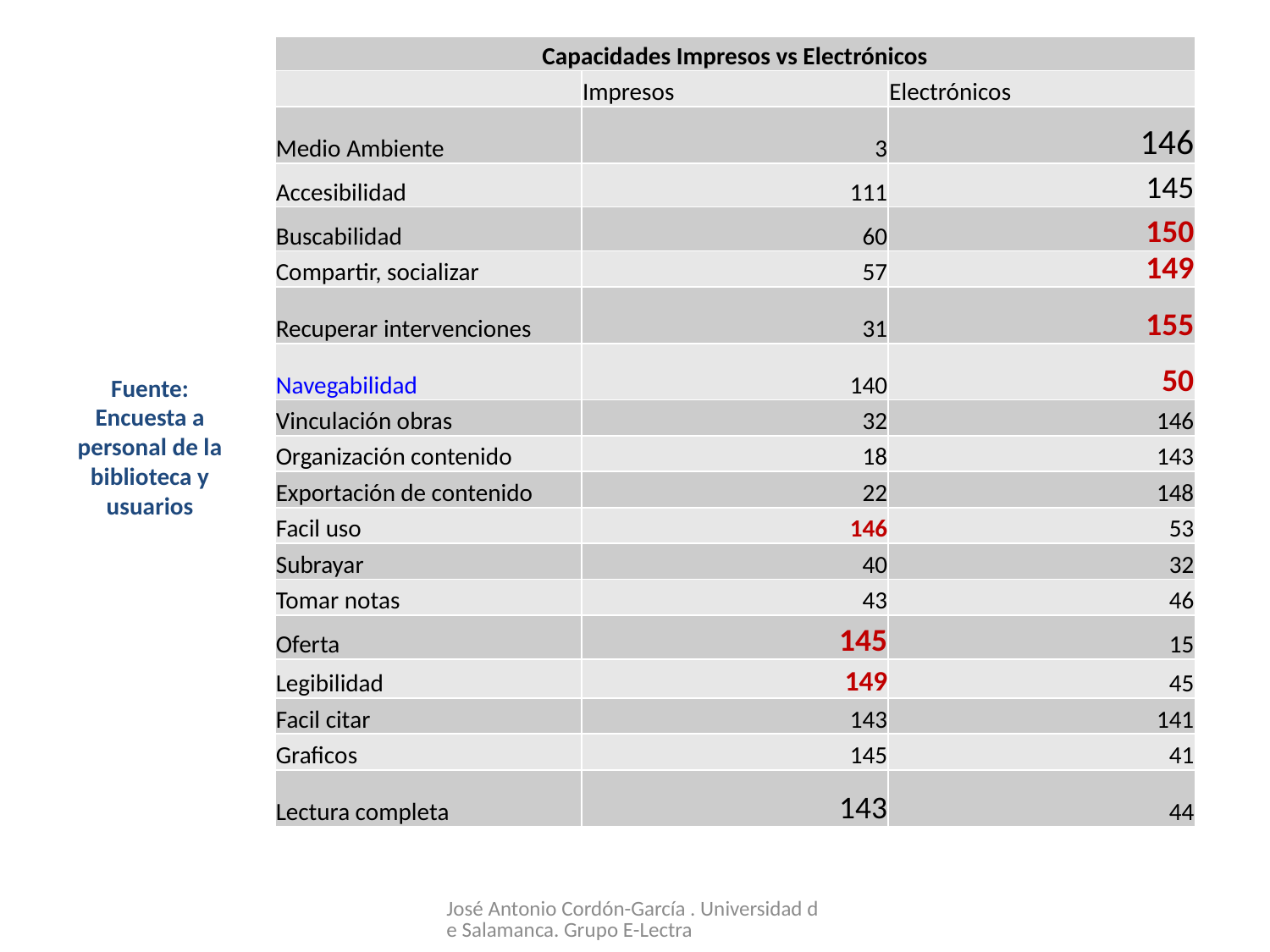

| Capacidades Impresos vs Electrónicos |  |  |
| --- | --- | --- |
|  | Impresos | Electrónicos |
| Medio Ambiente | 3 | 146 |
| Accesibilidad | 111 | 145 |
| Buscabilidad | 60 | 150 |
| Compartir, socializar | 57 | 149 |
| Recuperar intervenciones | 31 | 155 |
| Navegabilidad | 140 | 50 |
| Vinculación obras | 32 | 146 |
| Organización contenido | 18 | 143 |
| Exportación de contenido | 22 | 148 |
| Facil uso | 146 | 53 |
| Subrayar | 40 | 32 |
| Tomar notas | 43 | 46 |
| Oferta | 145 | 15 |
| Legibilidad | 149 | 45 |
| Facil citar | 143 | 141 |
| Graficos | 145 | 41 |
| Lectura completa | 143 | 44 |
Fuente: Encuesta a personal de la biblioteca y usuarios
José Antonio Cordón-García . Universidad de Salamanca. Grupo E-Lectra